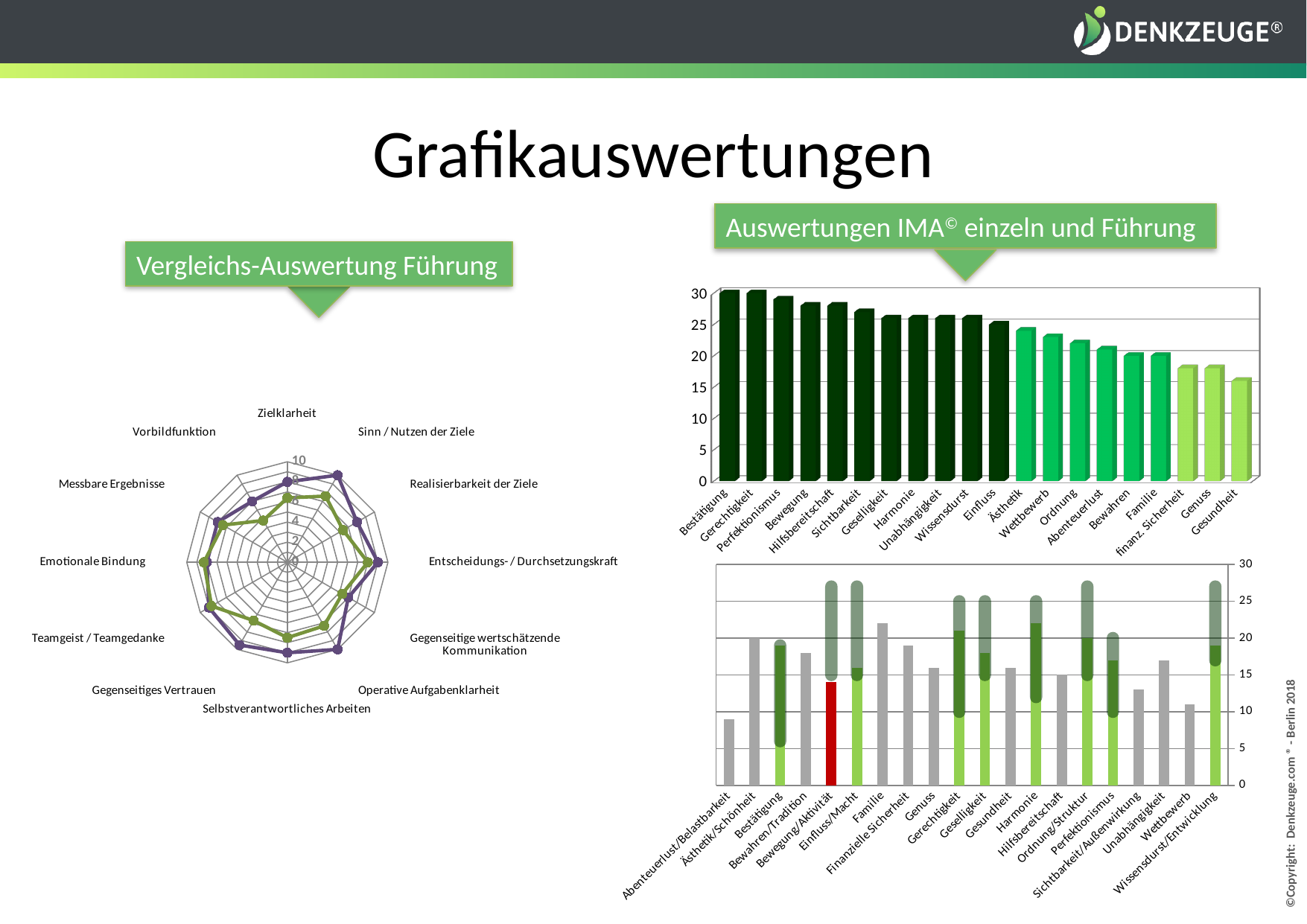

# Grafikauswertungen
Auswertungen IMA© einzeln und Führung

### Chart

| Category | GF | Team |
|---|---|---|
| Zielklarheit | 8.0 | 6.4 |
| Sinn / Nutzen der Ziele | 10.0 | 7.6 |
| Realisierbarkeit der Ziele | 8.0 | 6.4 |
| Entscheidungs- / Durchsetzungskraft | 9.0 | 8.0 |
| Gegenseitige wertschätzende
Kommunikation | 7.0 | 6.3 |
| Operative Aufgabenklarheit | 10.0 | 7.3 |
| Selbstverantwortliches Arbeiten | 9.0 | 7.5 |
| Gegenseitiges Vertrauen | 9.5 | 6.7 |
| Teamgeist / Teamgedanke | 9.0 | 8.7 |
| Emotionale Bindung | 8.0 | 8.3 |
| Messbare Ergebnisse | 8.0 | 7.4 |
| Vorbildfunktion | 7.0 | 4.8 |
Vergleichs-Auswertung Führung

[unsupported chart]

[unsupported chart]